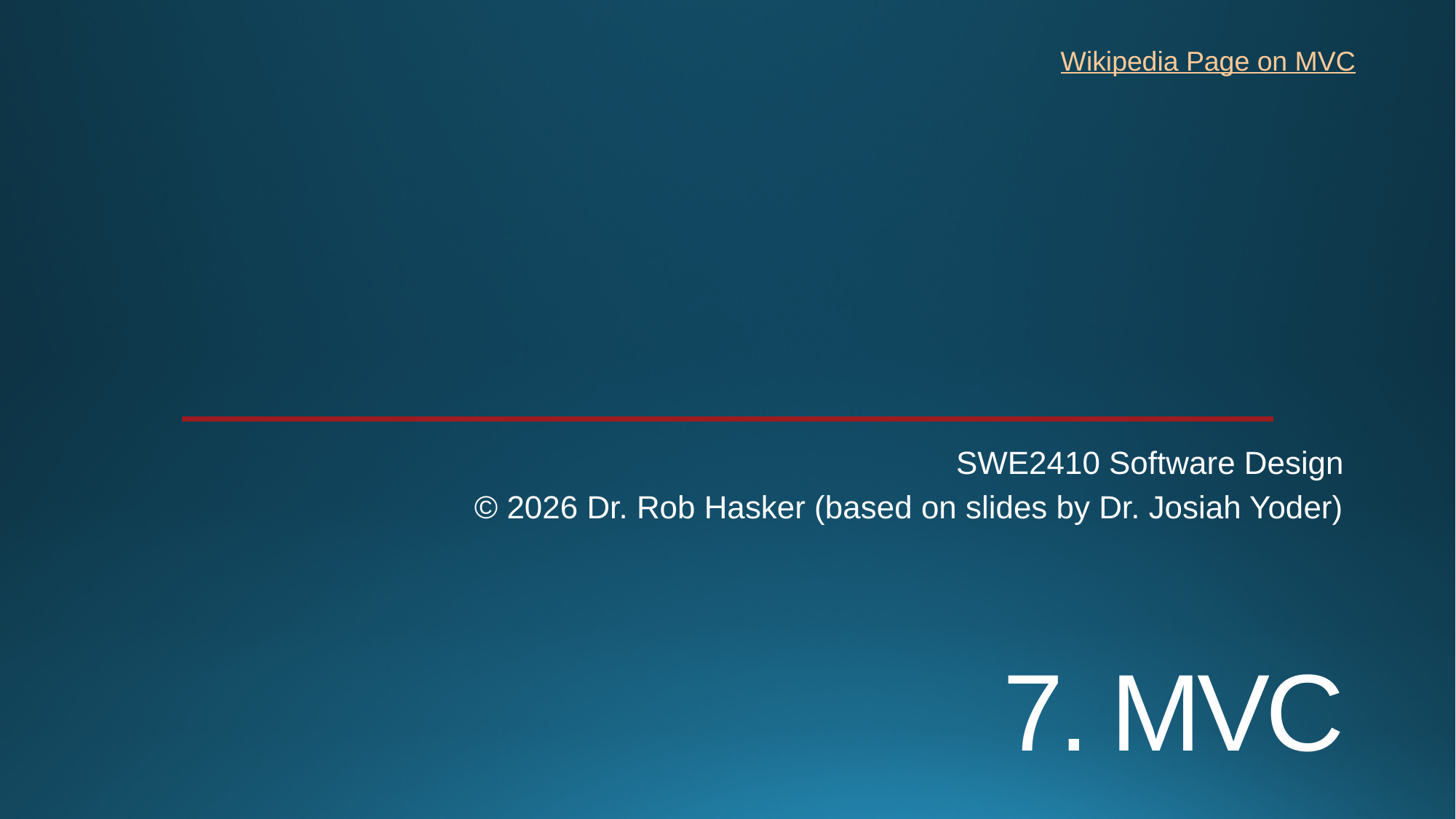

Wikipedia Page on MVC
SWE2410 Software Design
© 2026 Dr. Rob Hasker (based on slides by Dr. Josiah Yoder)
# 7. MVC